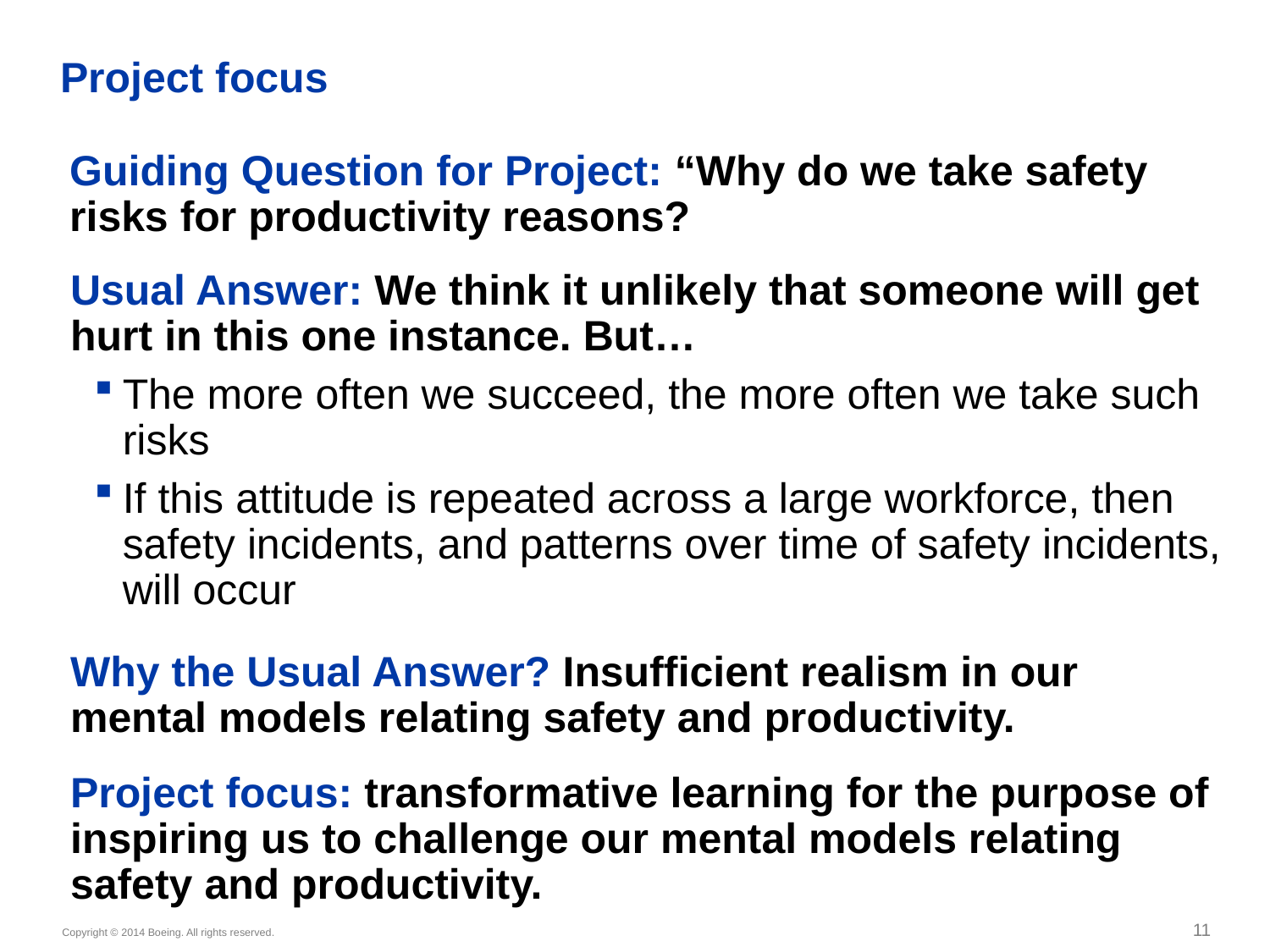

# Project focus
Guiding Question for Project: “Why do we take safety risks for productivity reasons?
Usual Answer: We think it unlikely that someone will get hurt in this one instance. But…
The more often we succeed, the more often we take such risks
If this attitude is repeated across a large workforce, then safety incidents, and patterns over time of safety incidents, will occur
Why the Usual Answer? Insufficient realism in our mental models relating safety and productivity.
Project focus: transformative learning for the purpose of inspiring us to challenge our mental models relating safety and productivity.
11